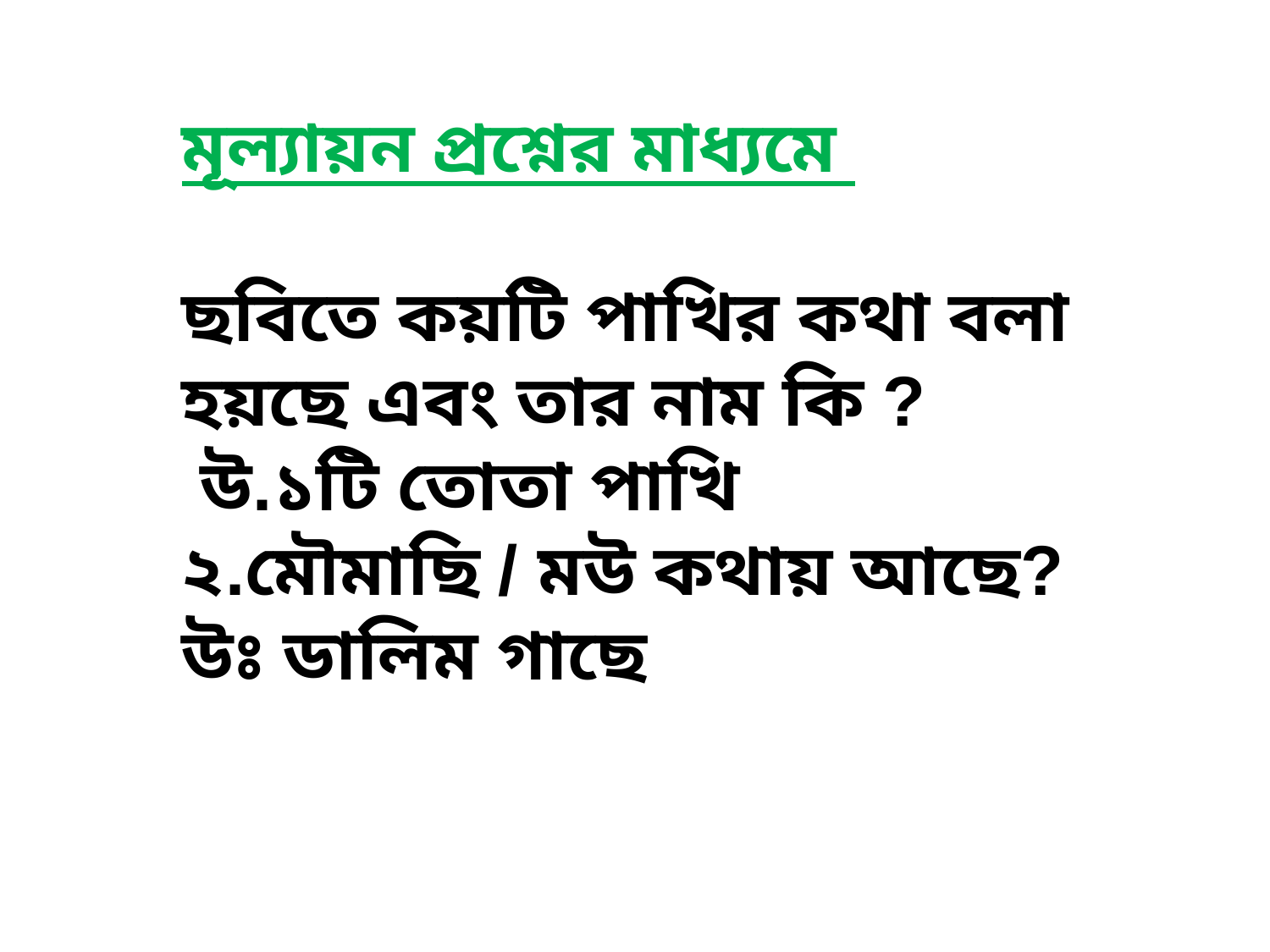

মূল্যায়ন প্রশ্নের মাধ্যমে

ছবিতে কয়টি পাখির কথা বলা হয়ছে এবং তার নাম কি ?
 উ.১টি তোতা পাখি
২.মৌমাছি / মউ কথায় আছে?
উঃ ডালিম গাছে